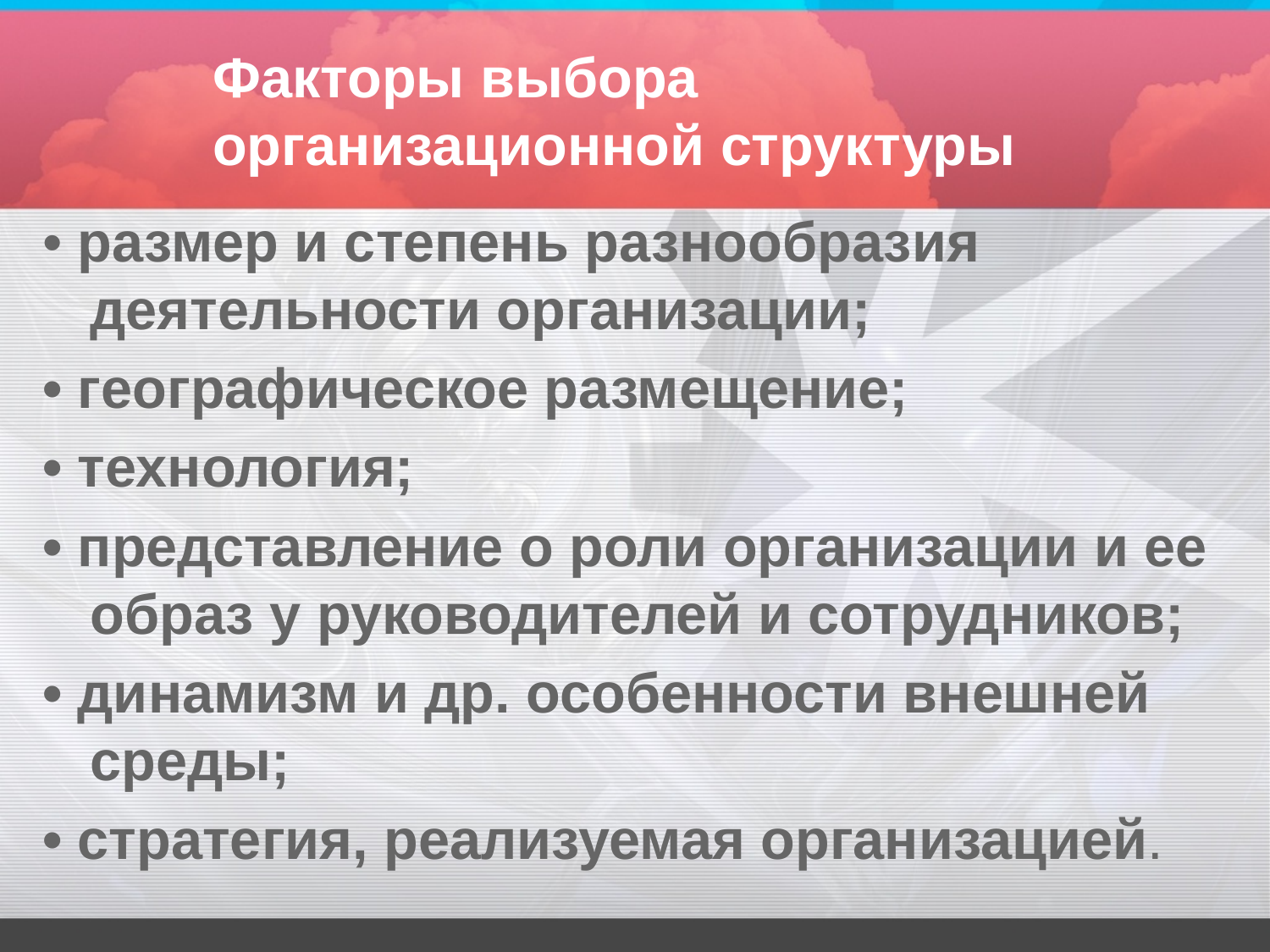

• размер и степень разнообразия деятельности организации;
• географическое размещение;
• технология;
• представление о роли организации и ее образ у руководителей и сотрудников;
• динамизм и др. особенности внешней среды;
• стратегия, реализуемая организацией.

# Факторы выбора организационной структуры